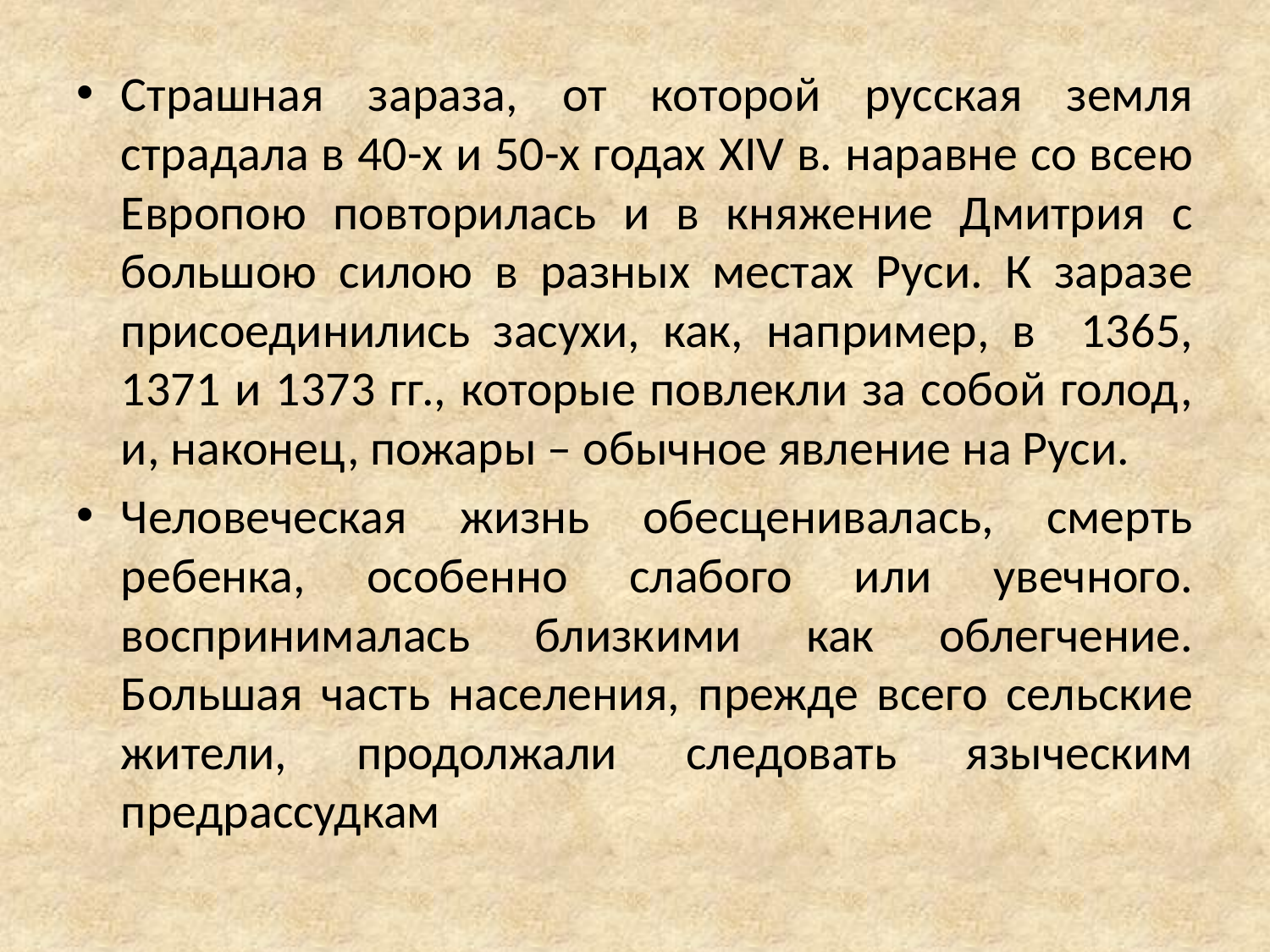

Страшная зараза, от которой русская земля страдала в 40-х и 50-х годах XIV в. наравне со всею Европою повторилась и в княжение Дмитрия с большою силою в разных местах Руси. К заразе присоединились засухи, как, например, в  1365, 1371 и 1373 гг., которые повлекли за собой голод, и, наконец, пожары – обычное явление на Руси.
Человеческая жизнь обесценивалась, смерть ребенка, особенно слабого или увечного. воспринималась близкими как облегчение. Большая часть населения, прежде всего сельские жители, продолжали следовать языческим предрассудкам